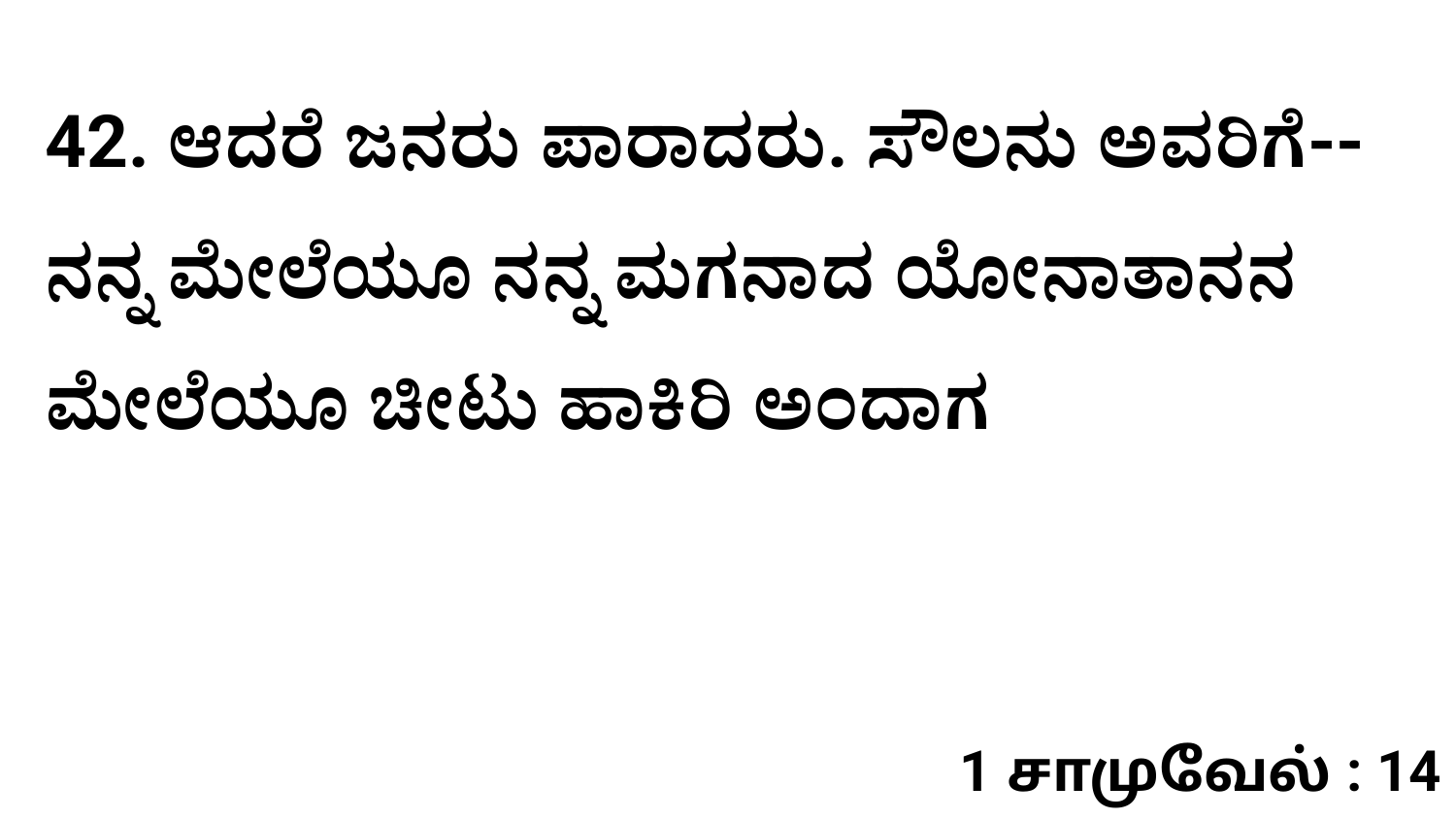

42. ಆದರೆ ಜನರು ಪಾರಾದರು. ಸೌಲನು ಅವರಿಗೆ--ನನ್ನ ಮೇಲೆಯೂ ನನ್ನ ಮಗನಾದ ಯೋನಾತಾನನ ಮೇಲೆಯೂ ಚೀಟು ಹಾಕಿರಿ ಅಂದಾಗ
1 சாமுவேல் : 14